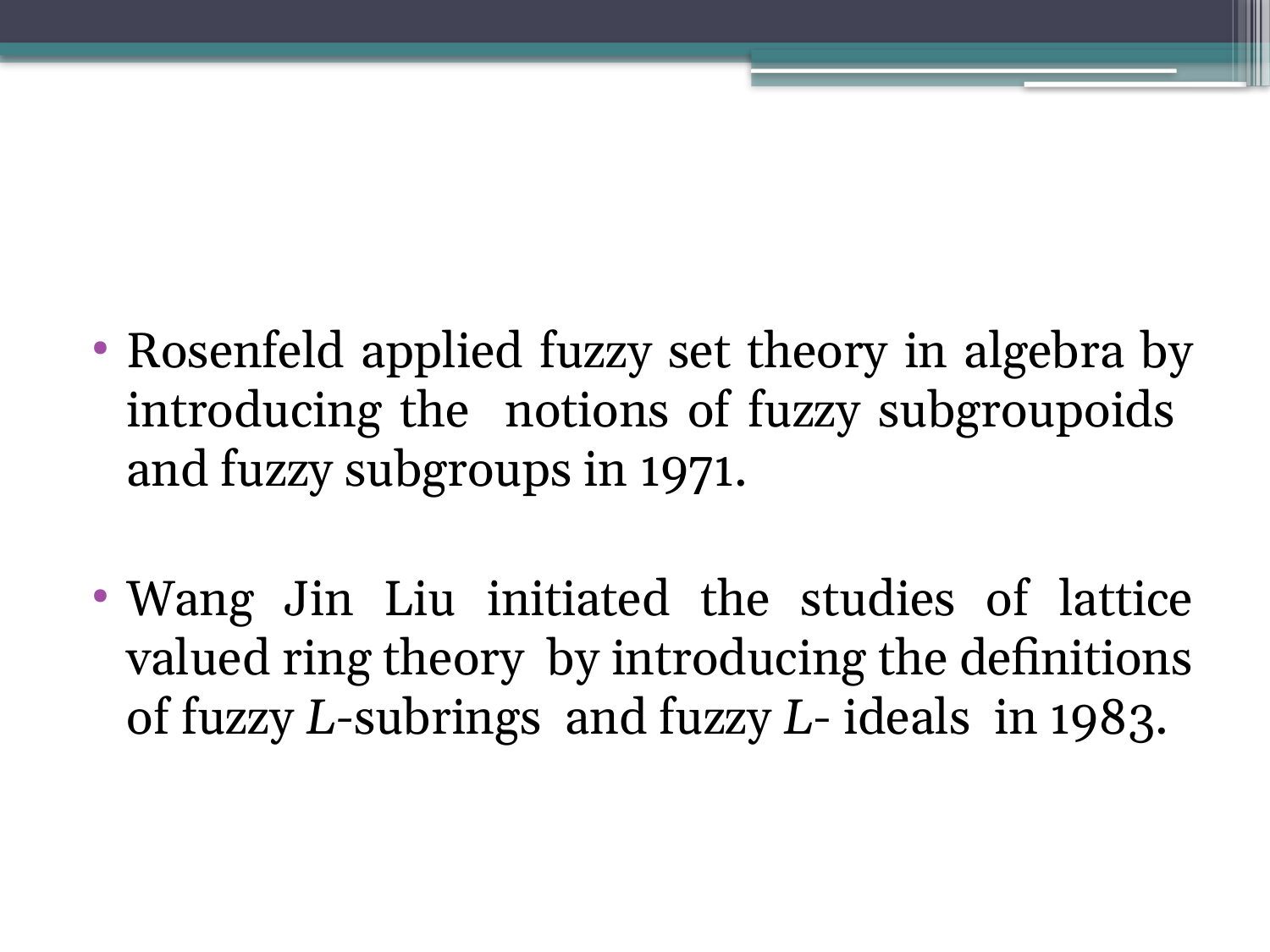

#
Rosenfeld applied fuzzy set theory in algebra by introducing the  notions of fuzzy subgroupoids  and fuzzy subgroups in 1971.

Wang Jin Liu initiated the studies of lattice valued ring theory  by introducing the definitions of fuzzy L-subrings  and fuzzy L- ideals  in 1983.